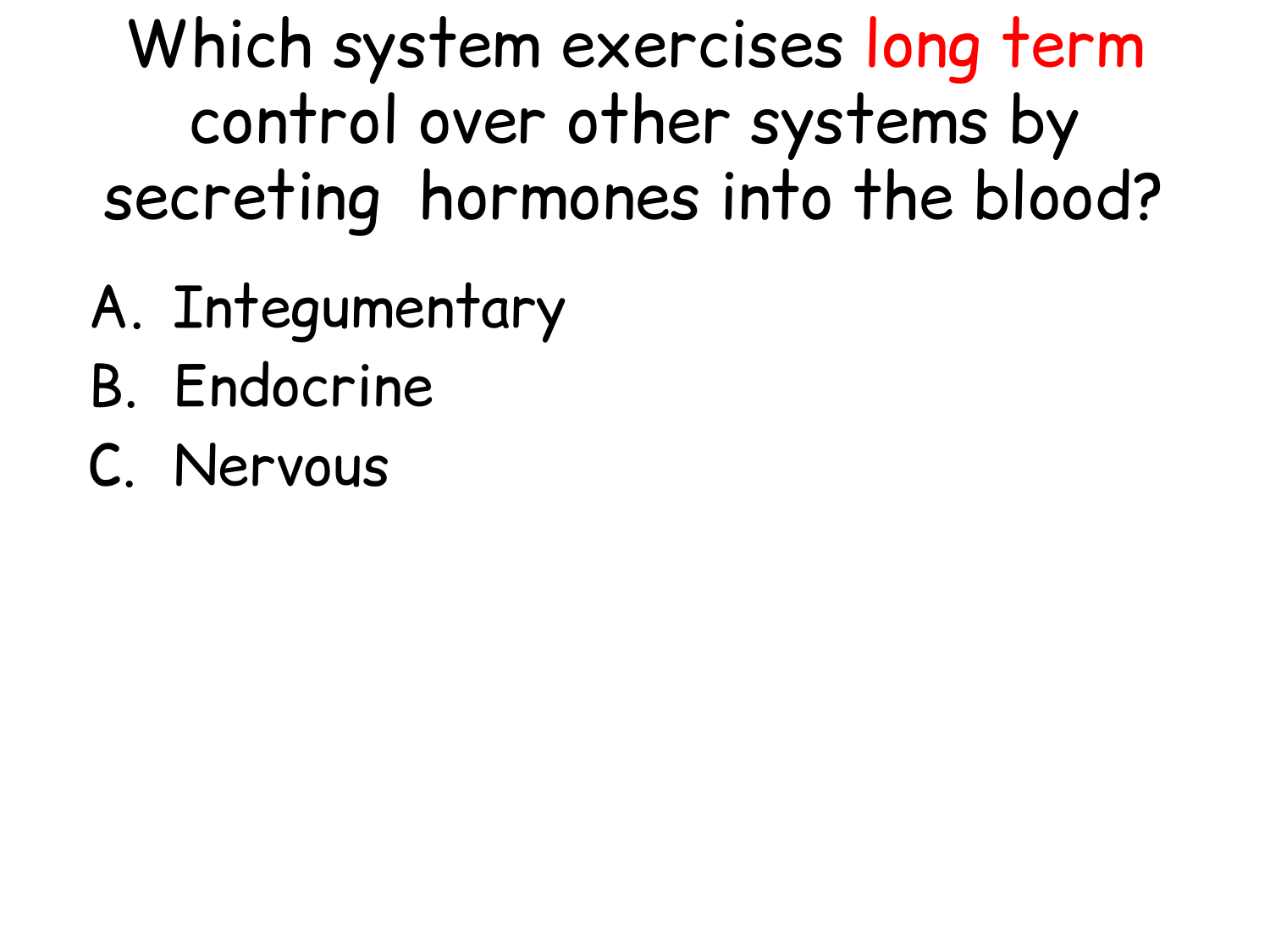

# Which system exercises long term control over other systems by secreting  hormones into the blood?
Integumentary
Endocrine
Nervous